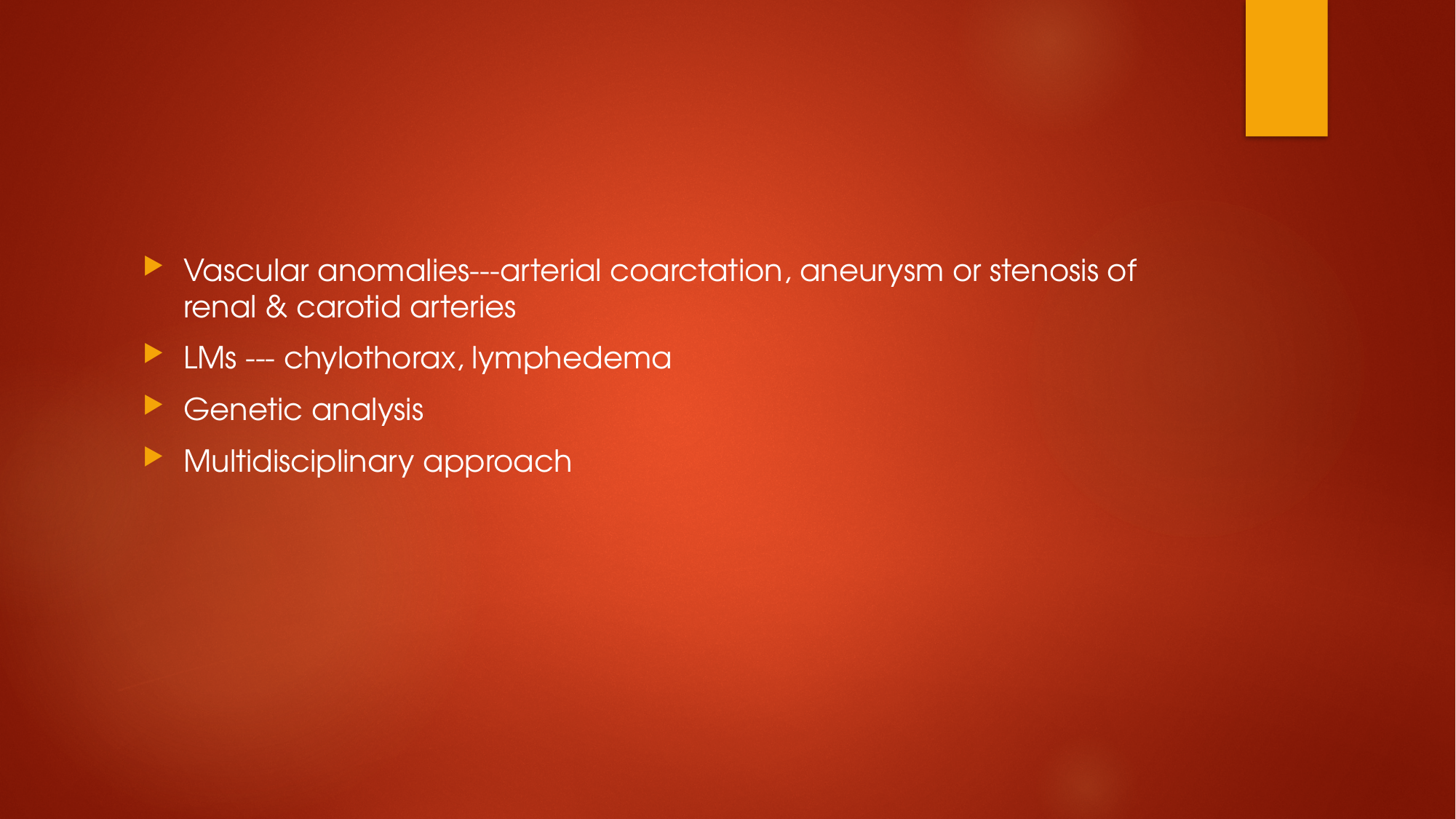

Vascular anomalies---arterial coarctation, aneurysm or stenosis of renal & carotid arteries
LMs --- chylothorax, lymphedema
Genetic analysis
Multidisciplinary approach